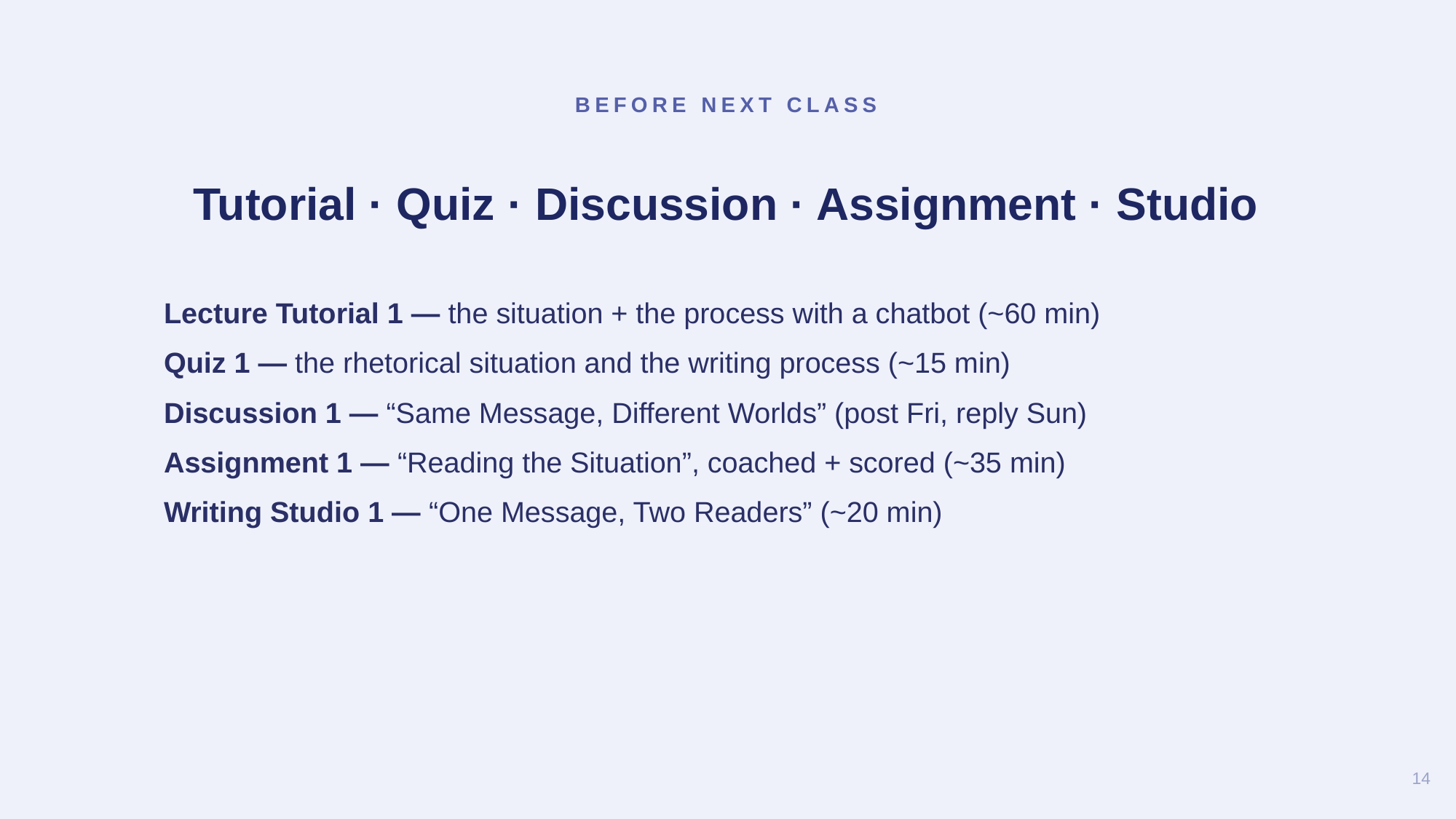

BEFORE NEXT CLASS
Tutorial · Quiz · Discussion · Assignment · Studio
Lecture Tutorial 1 — the situation + the process with a chatbot (~60 min)
Quiz 1 — the rhetorical situation and the writing process (~15 min)
Discussion 1 — “Same Message, Different Worlds” (post Fri, reply Sun)
Assignment 1 — “Reading the Situation”, coached + scored (~35 min)
Writing Studio 1 — “One Message, Two Readers” (~20 min)
14